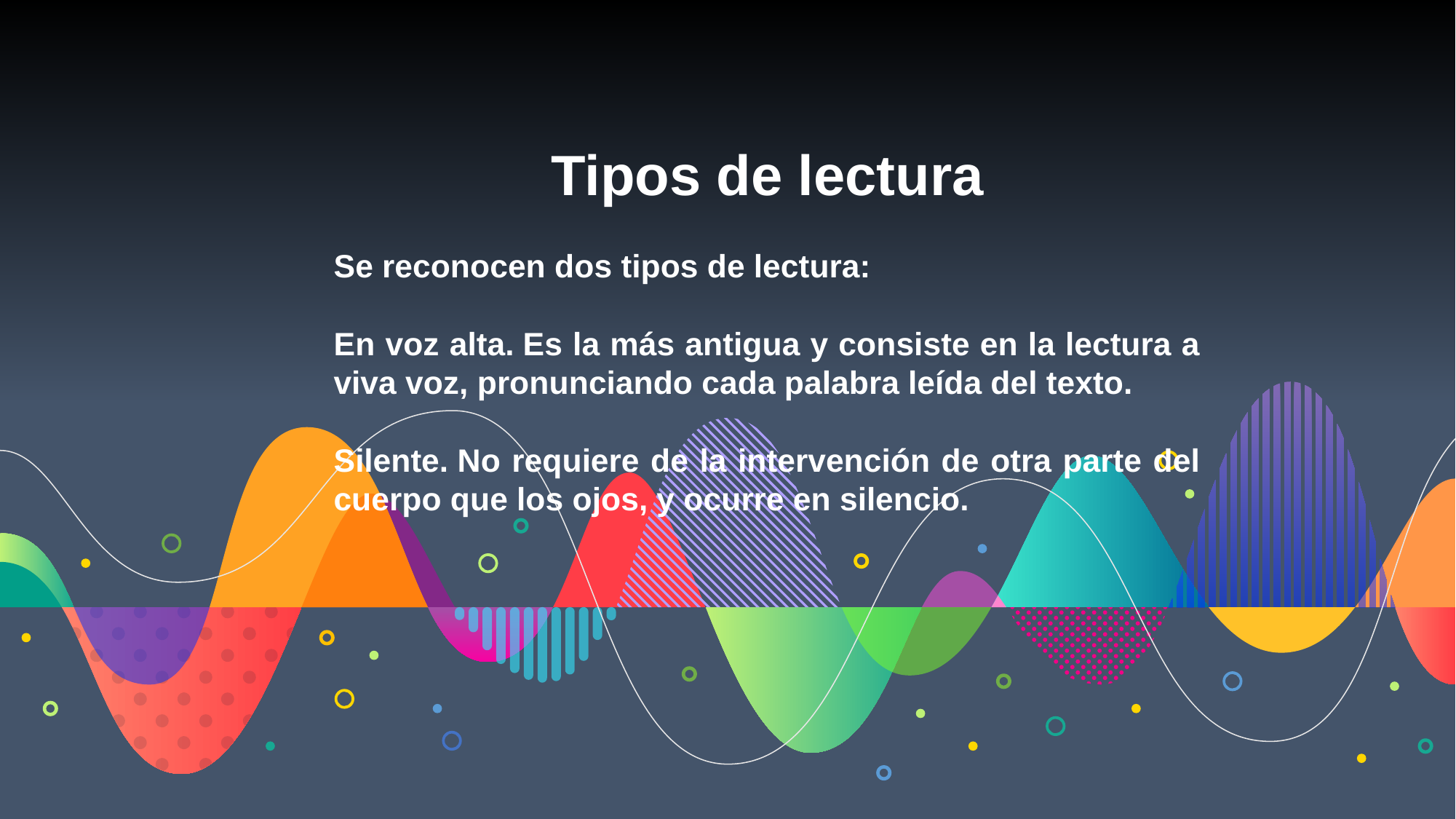

Tipos de lectura

Se reconocen dos tipos de lectura:

En voz alta. Es la más antigua y consiste en la lectura a viva voz, pronunciando cada palabra leída del texto.

Silente. No requiere de la intervención de otra parte del cuerpo que los ojos, y ocurre en silencio.